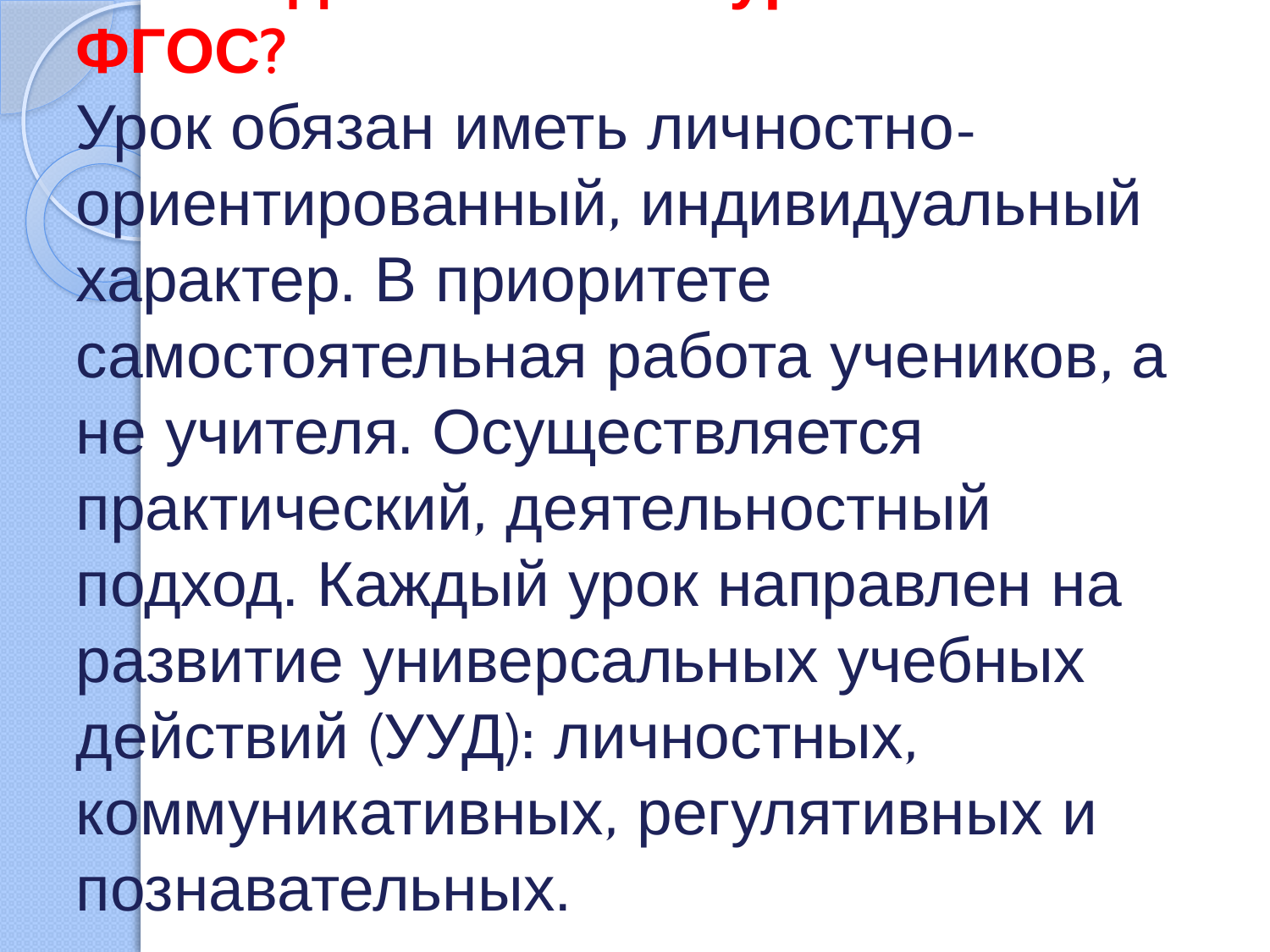

# Каким должен быть урок по ФГОС? Урок обязан иметь личностно-ориентированный, индивидуальный характер. В приоритете самостоятельная работа учеников, а не учителя. Осуществляется практический, деятельностный подход. Каждый урок направлен на развитие универсальных учебных действий (УУД): личностных, коммуникативных, регулятивных и познавательных.